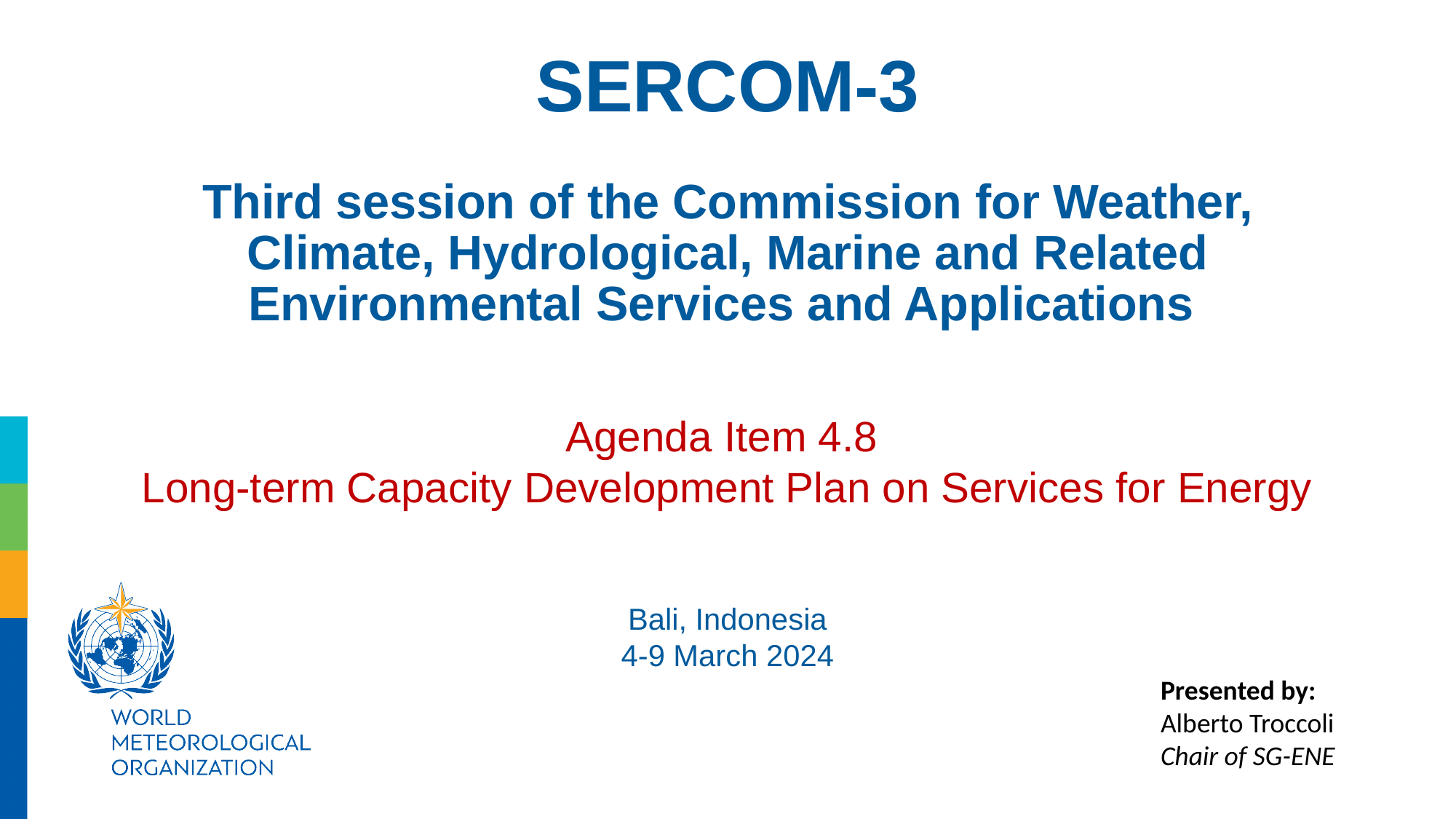

SERCOM-3
Third session of the Commission for Weather, Climate, Hydrological, Marine and Related Environmental Services and Applications
Agenda Item 4.8
Long-term Capacity Development Plan on Services for Energy
Bali, Indonesia
4-9 March 2024
Presented by:
Alberto Troccoli
Chair of SG-ENE